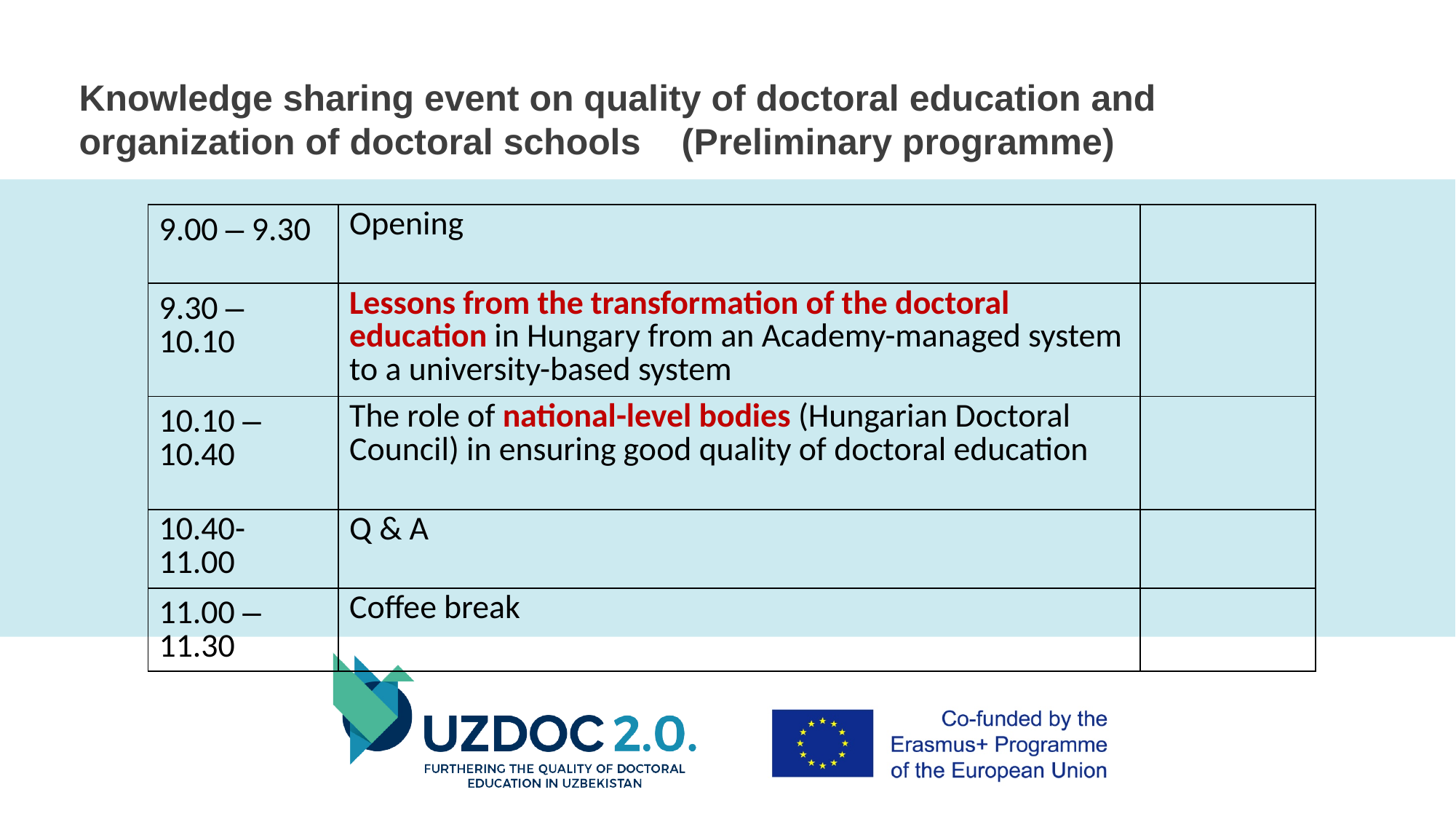

Knowledge sharing event on quality of doctoral education and organization of doctoral schools    (Preliminary programme)

| 9.00 – 9.30 | Opening |  |
| --- | --- | --- |
| 9.30 – 10.10 | Lessons from the transformation of the doctoral education in Hungary from an Academy-managed system to a university-based system |  |
| 10.10 – 10.40 | The role of national-level bodies (Hungarian Doctoral Council) in ensuring good quality of doctoral education |  |
| 10.40- 11.00 | Q & A |  |
| 11.00 – 11.30 | Coffee break |  |